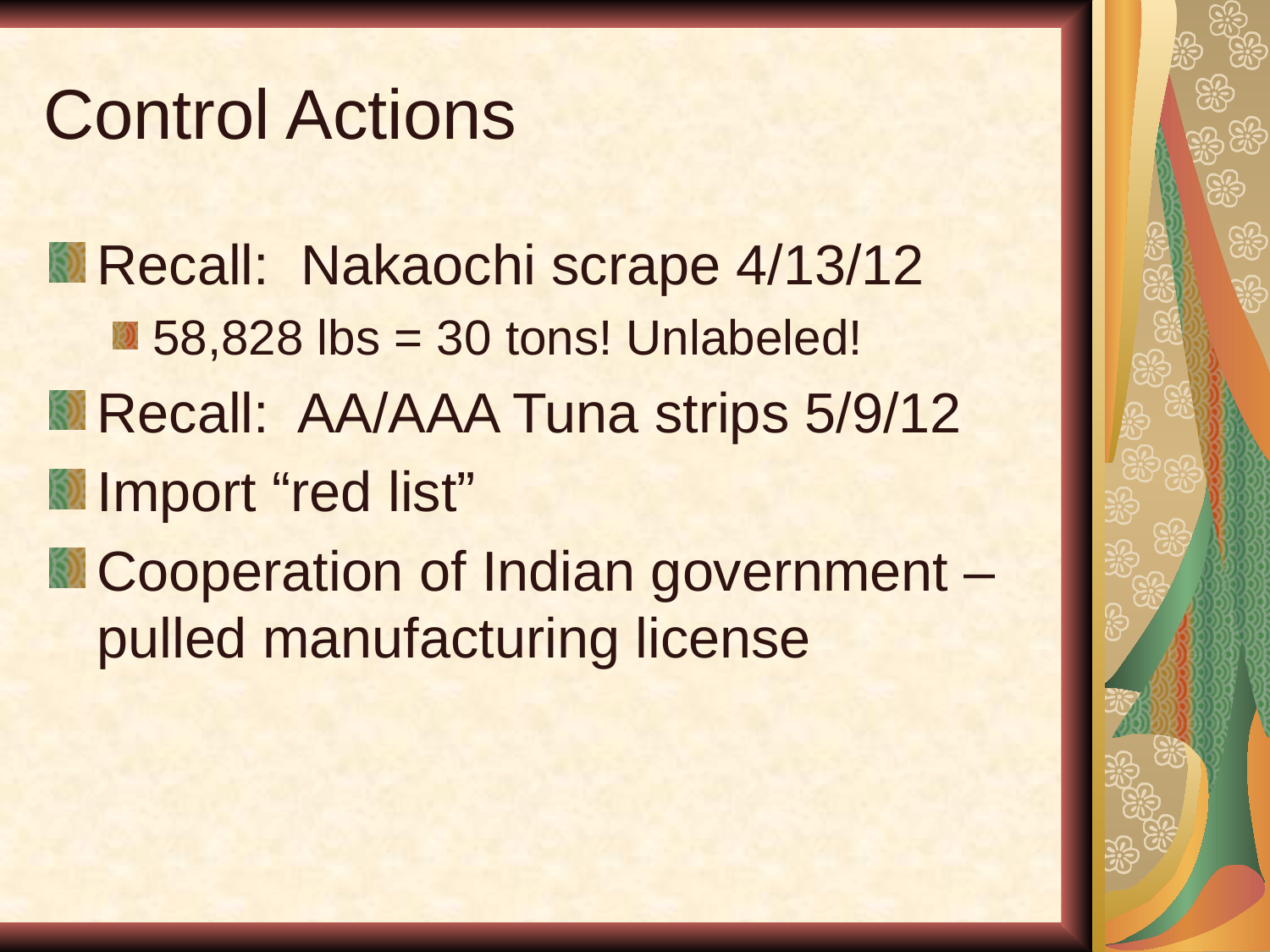

# Control Actions
Recall:  Nakaochi scrape 4/13/12
58,828 lbs = 30 tons! Unlabeled!
Recall:  AA/AAA Tuna strips 5/9/12
Import “red list”
Cooperation of Indian government – pulled manufacturing license